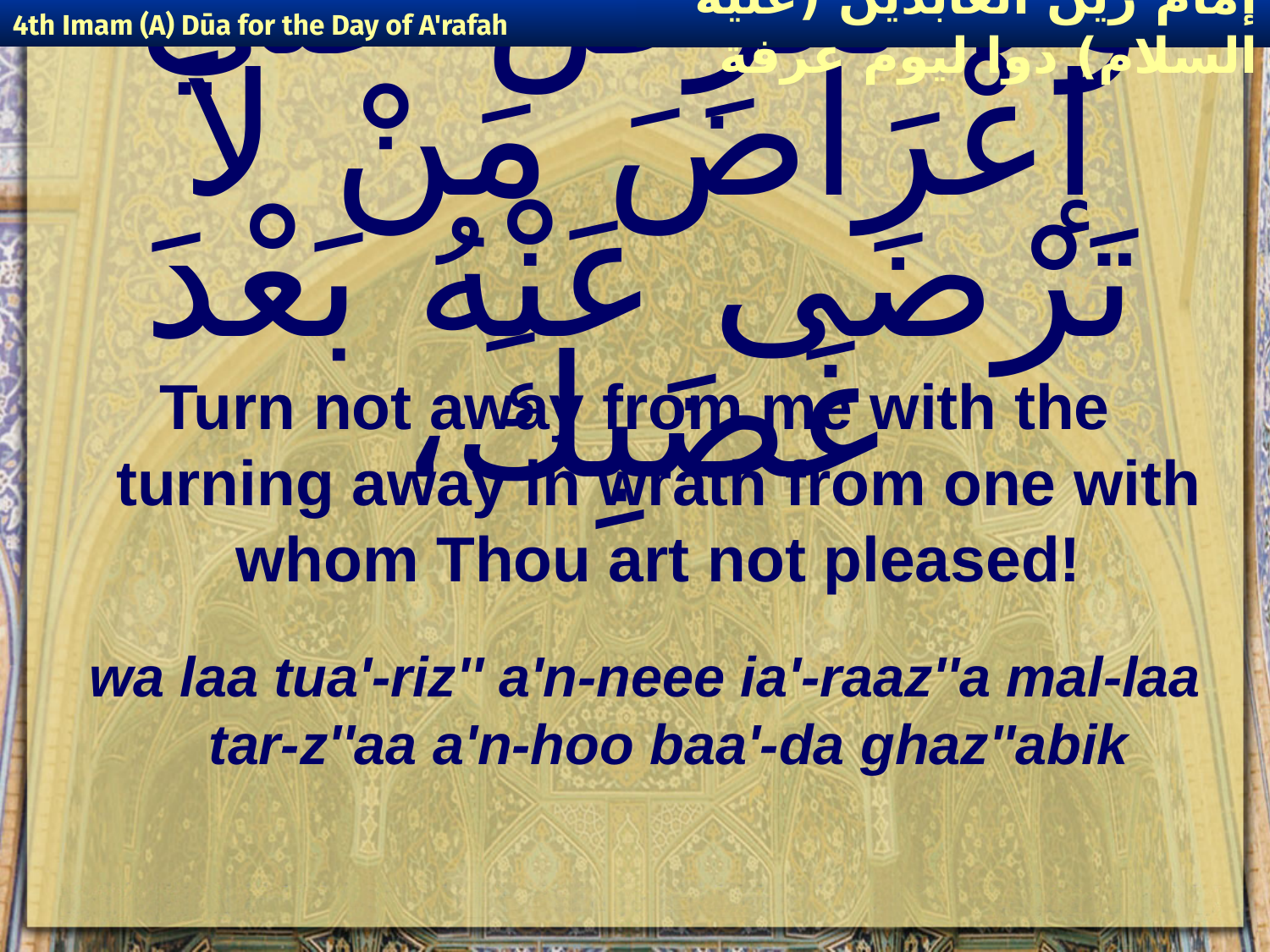

4th Imam (A) Dūa for the Day of A'rafah
إمام زين العابدين (عليه السلام) دوا ليوم عرفة
# وَلاَ تُعْرِضْ عَنِّي إعْرَاضَ مَنْ لاَ تَرْضَى عَنْهُ بَعْدَ غَضَبِكَ،
Turn not away from me with the turning away in wrath from one with whom Thou art not pleased!
wa laa tua'-riz'' a'n-neee ia'-raaz''a mal-laa tar-z''aa a'n-hoo baa'-da ghaz''abik